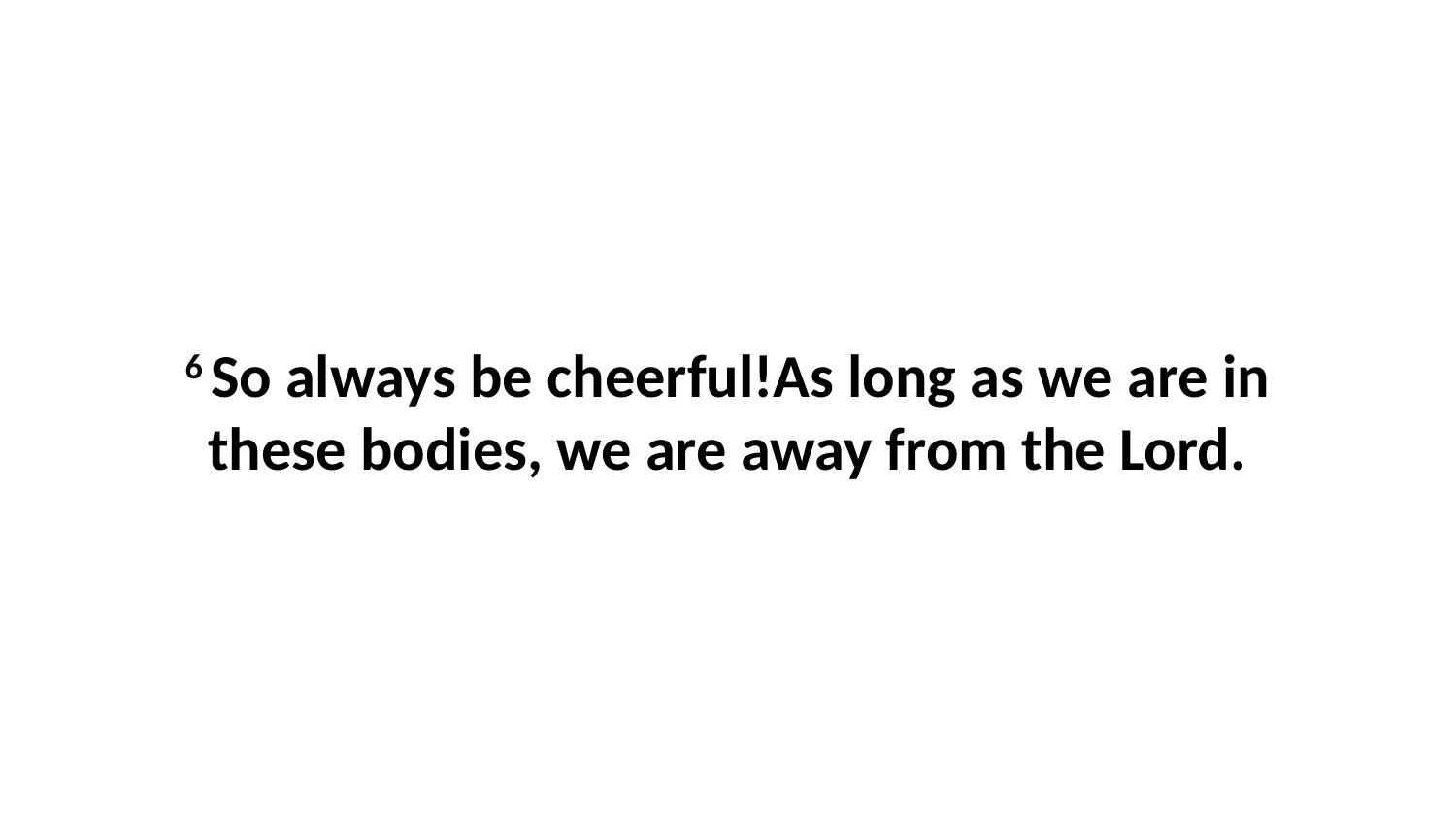

6 So always be cheerful!As long as we are in these bodies, we are away from the Lord.